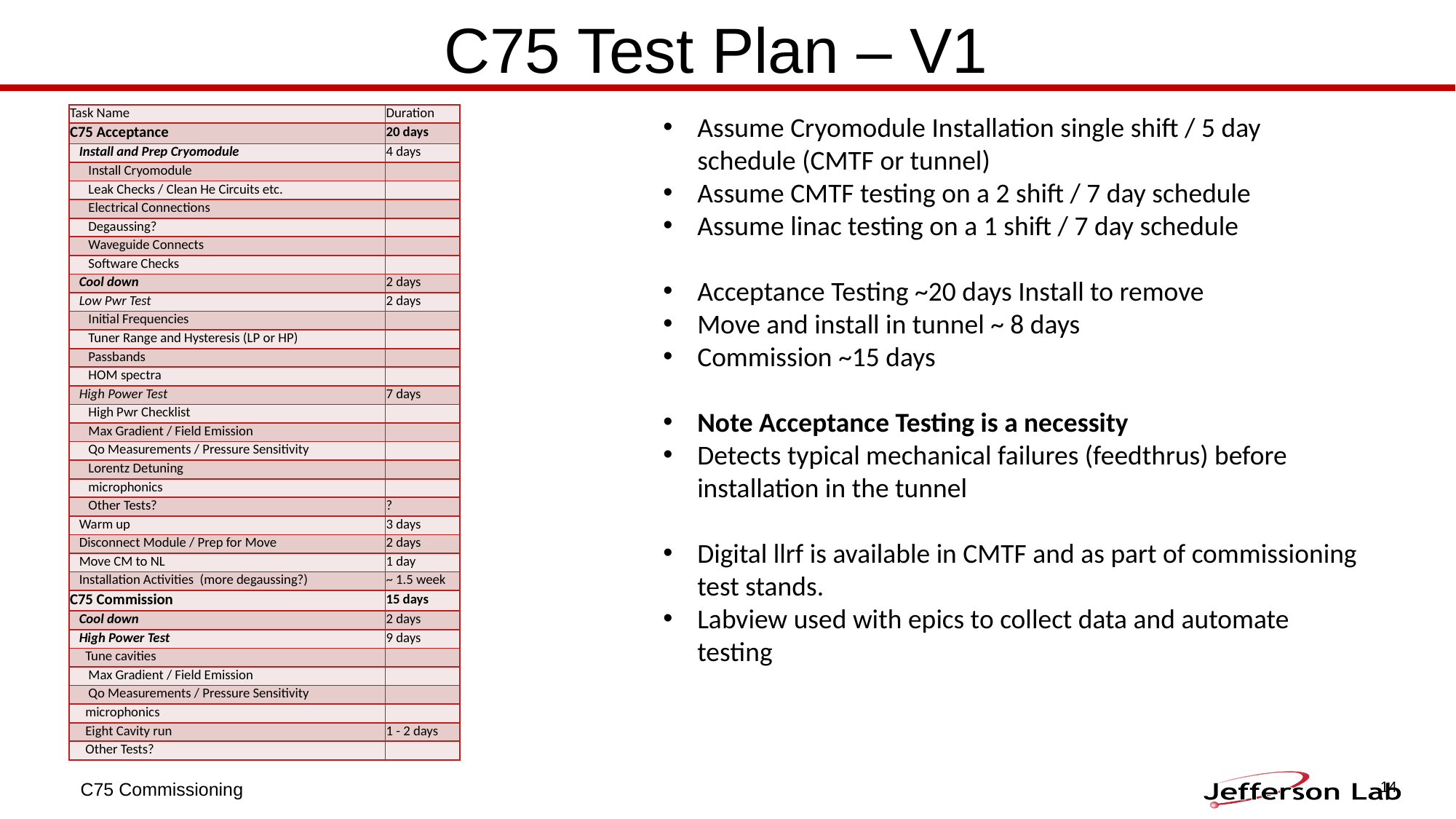

C75 Test Plan – V1
| Task Name | Duration |
| --- | --- |
| C75 Acceptance | 20 days |
| Install and Prep Cryomodule | 4 days |
| Install Cryomodule |  |
| Leak Checks / Clean He Circuits etc. |  |
| Electrical Connections |  |
| Degaussing? |  |
| Waveguide Connects |  |
| Software Checks |  |
| Cool down | 2 days |
| Low Pwr Test | 2 days |
| Initial Frequencies |  |
| Tuner Range and Hysteresis (LP or HP) |  |
| Passbands |  |
| HOM spectra |  |
| High Power Test | 7 days |
| High Pwr Checklist |  |
| Max Gradient / Field Emission |  |
| Qo Measurements / Pressure Sensitivity |  |
| Lorentz Detuning |  |
| microphonics |  |
| Other Tests? | ? |
| Warm up | 3 days |
| Disconnect Module / Prep for Move | 2 days |
| Move CM to NL | 1 day |
| Installation Activities (more degaussing?) | ~ 1.5 week |
| C75 Commission | 15 days |
| Cool down | 2 days |
| High Power Test | 9 days |
| Tune cavities |  |
| Max Gradient / Field Emission |  |
| Qo Measurements / Pressure Sensitivity |  |
| microphonics |  |
| Eight Cavity run | 1 - 2 days |
| Other Tests? |  |
Assume Cryomodule Installation single shift / 5 day schedule (CMTF or tunnel)
Assume CMTF testing on a 2 shift / 7 day schedule
Assume linac testing on a 1 shift / 7 day schedule

Acceptance Testing ~20 days Install to remove
Move and install in tunnel ~ 8 days
Commission ~15 days

Note Acceptance Testing is a necessity
Detects typical mechanical failures (feedthrus) before installation in the tunnel

Digital llrf is available in CMTF and as part of commissioning test stands.
Labview used with epics to collect data and automate testing

14
C75 Commissioning